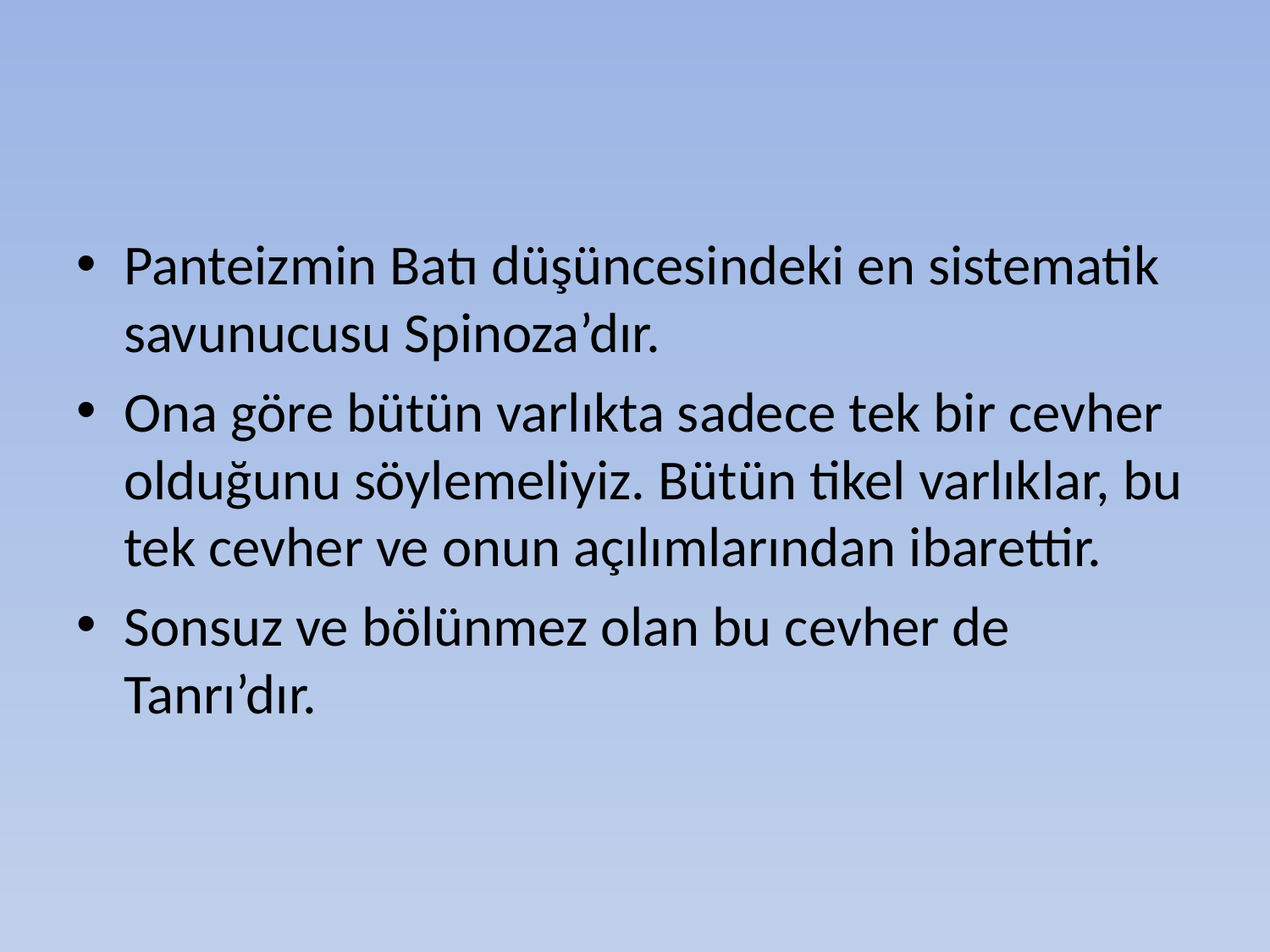

#
Panteizmin Batı düşüncesindeki en sistematik savunucusu Spinoza’dır.
Ona göre bütün varlıkta sadece tek bir cevher olduğunu söylemeliyiz. Bütün tikel varlıklar, bu tek cevher ve onun açılımlarından ibarettir.
Sonsuz ve bölünmez olan bu cevher de Tanrı’dır.